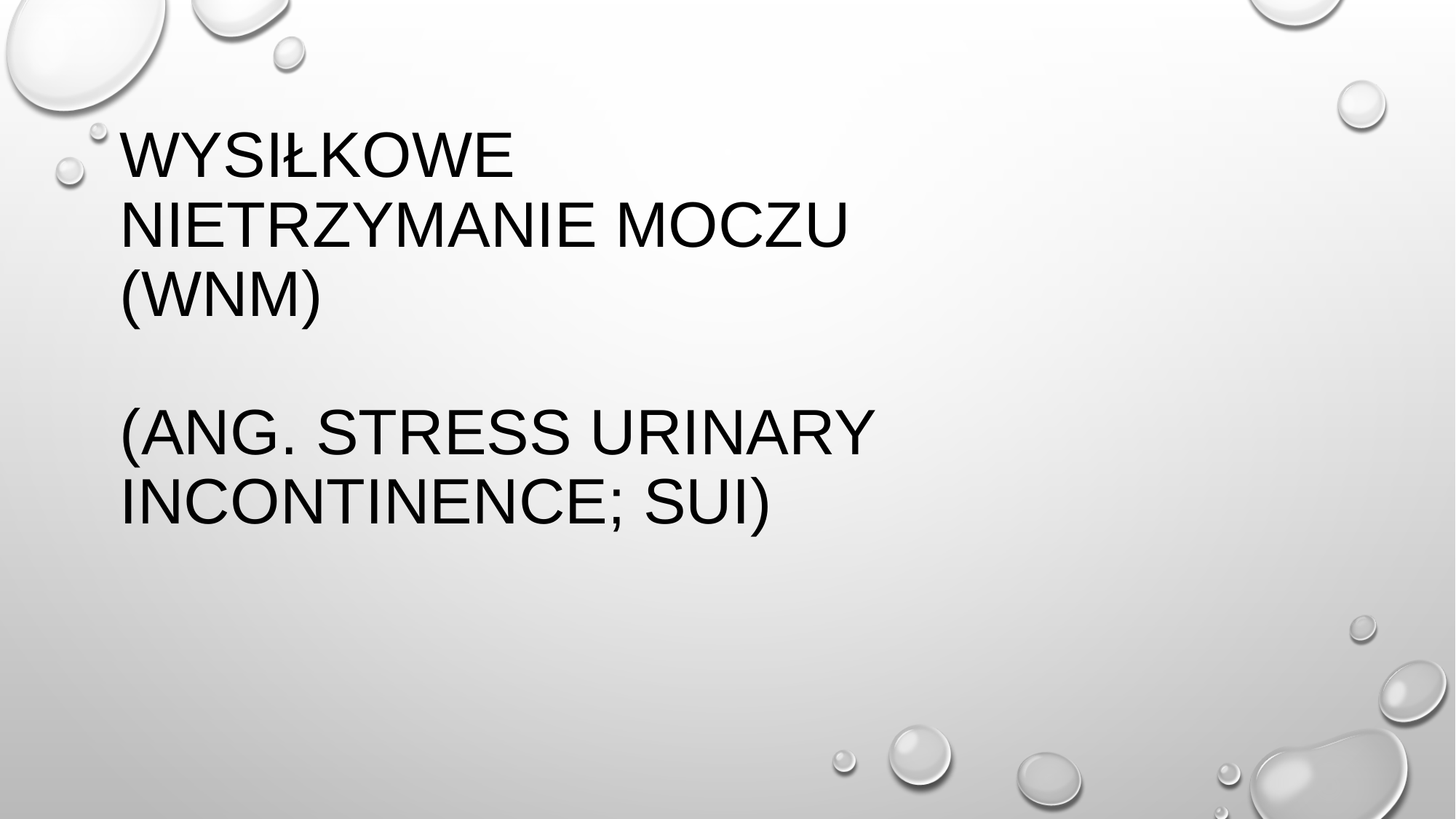

# Wysiłkowe nietrzymanie moczu (WNM) (ang. Stress urinary incontinence; SUI)